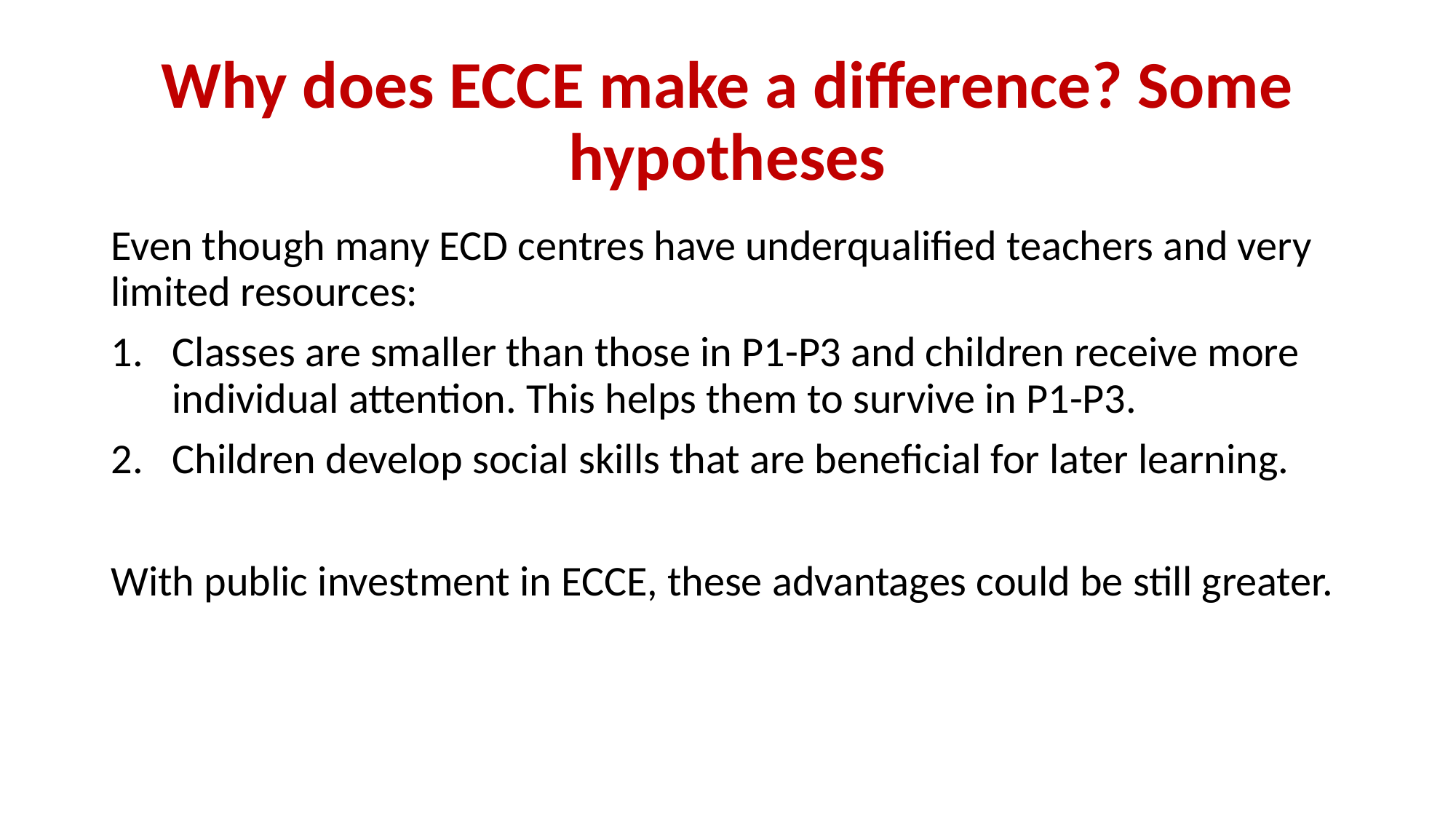

# Why does ECCE make a difference? Some hypotheses
Even though many ECD centres have underqualified teachers and very limited resources:
Classes are smaller than those in P1-P3 and children receive more individual attention. This helps them to survive in P1-P3.
Children develop social skills that are beneficial for later learning.

With public investment in ECCE, these advantages could be still greater.